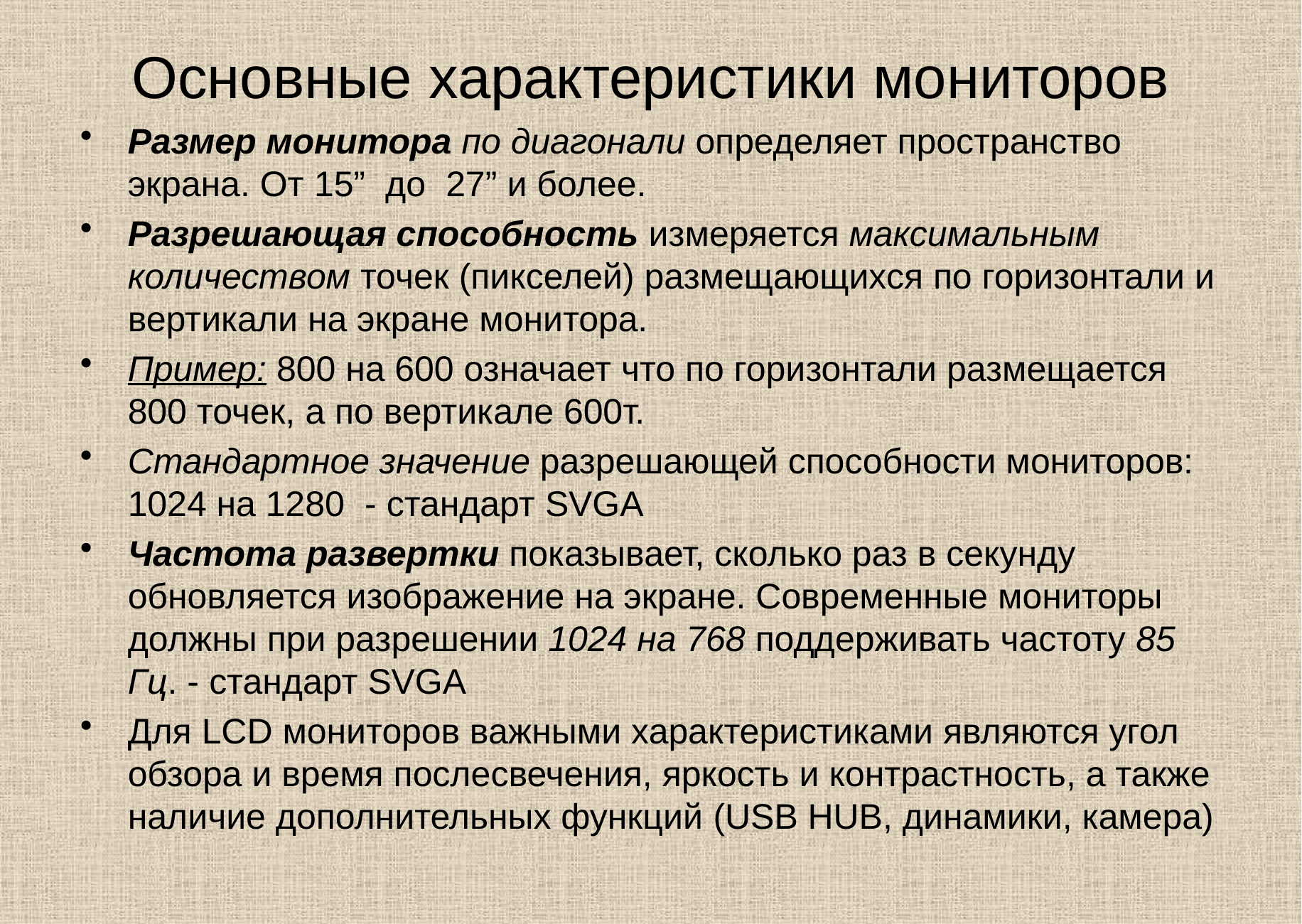

# Основные характеристики мониторов
Размер монитора по диагонали определяет пространство экрана. От 15”  до  27” и более.
Разрешающая способность измеряется максимальным количеством точек (пикселей) размещающихся по горизонтали и вертикали на экране монитора.
Пример: 800 на 600 означает что по горизонтали размещается 800 точек, а по вертикале 600т.
Стандартное значение разрешающей способности мониторов: 1024 на 1280  - стандарт SVGA
Частота развертки показывает, сколько раз в секунду обновляется изображение на экране. Современные мониторы должны при разрешении 1024 на 768 поддерживать частоту 85 Гц. - стандарт SVGA
Для LCD мониторов важными характеристиками являются угол обзора и время послесвечения, яркость и контрастность, а также наличие дополнительных функций (USB HUB, динамики, камера)